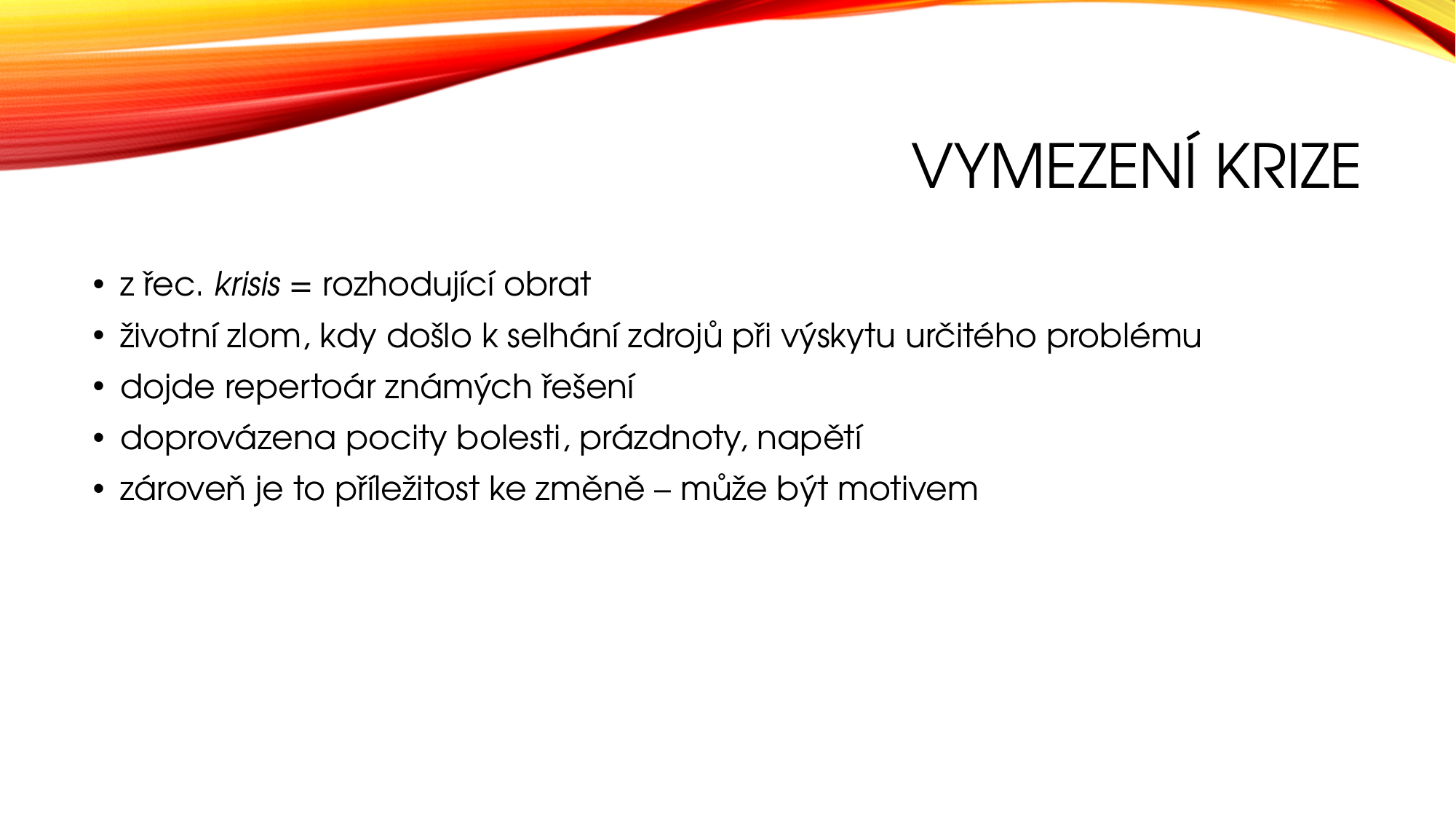

# Vymezení krize
z řec. krisis = rozhodující obrat
životní zlom, kdy došlo k selhání zdrojů při výskytu určitého problému
dojde repertoár známých řešení
doprovázena pocity bolesti, prázdnoty, napětí
zároveň je to příležitost ke změně – může být motivem